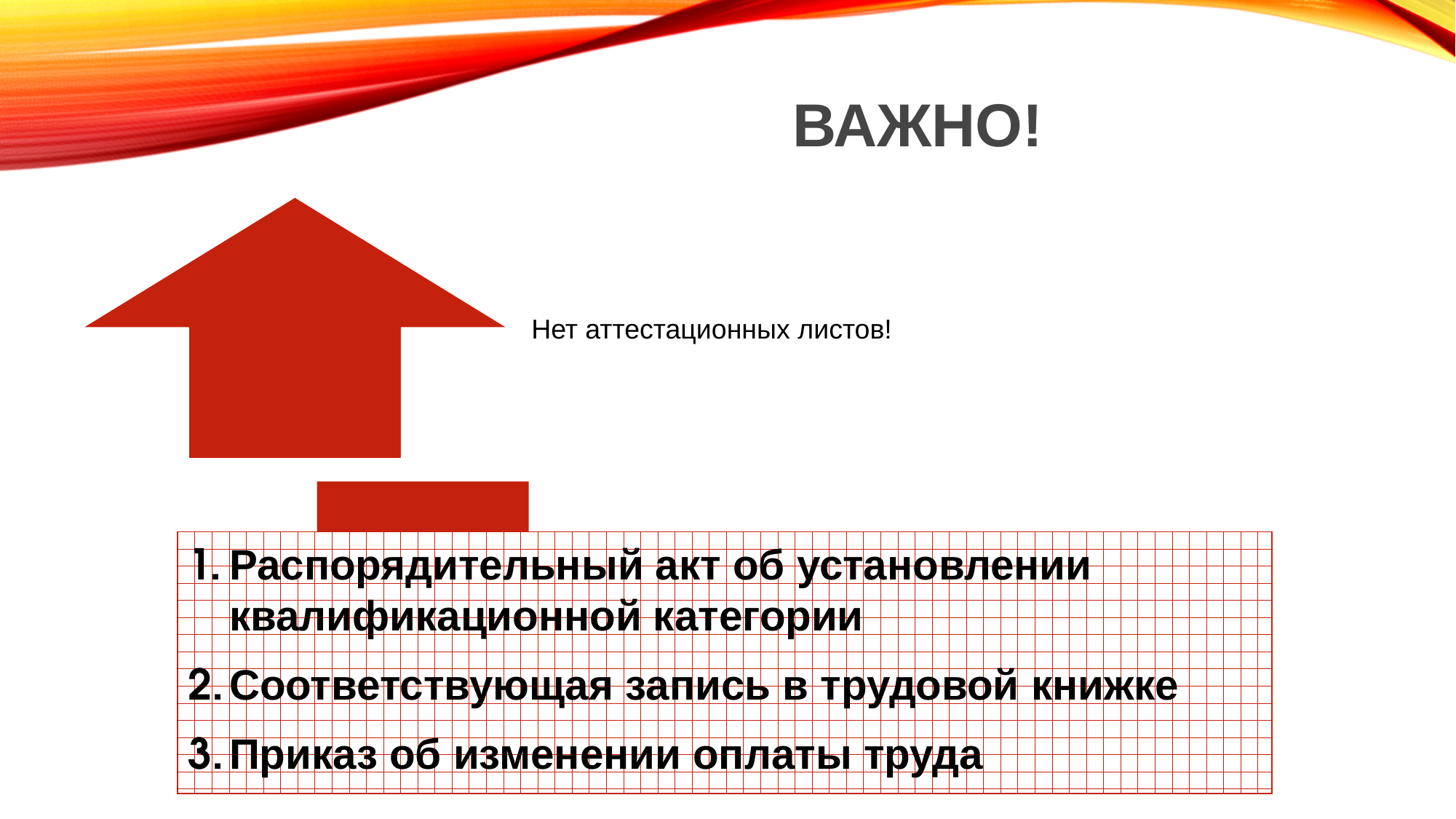

# ВАЖНО!
Нет аттестационных листов!
Что остается у аттестуемого?
Распорядительный акт об установлении квалификационной категории
Соответствующая запись в трудовой книжке
Приказ об изменении оплаты труда